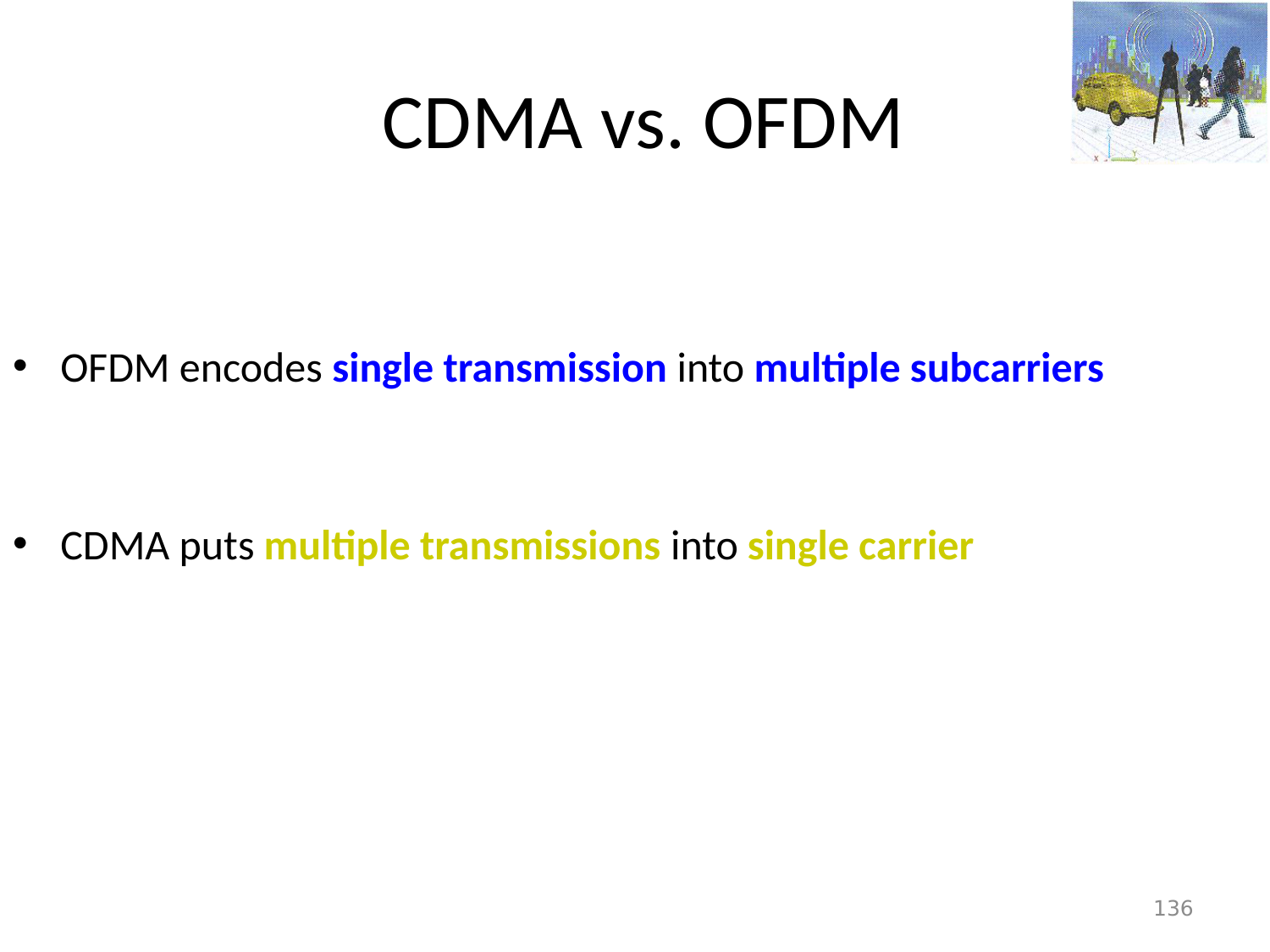

# CDMA vs. OFDM

OFDM encodes single transmission into multiple subcarriers

CDMA puts multiple transmissions into single carrier
136